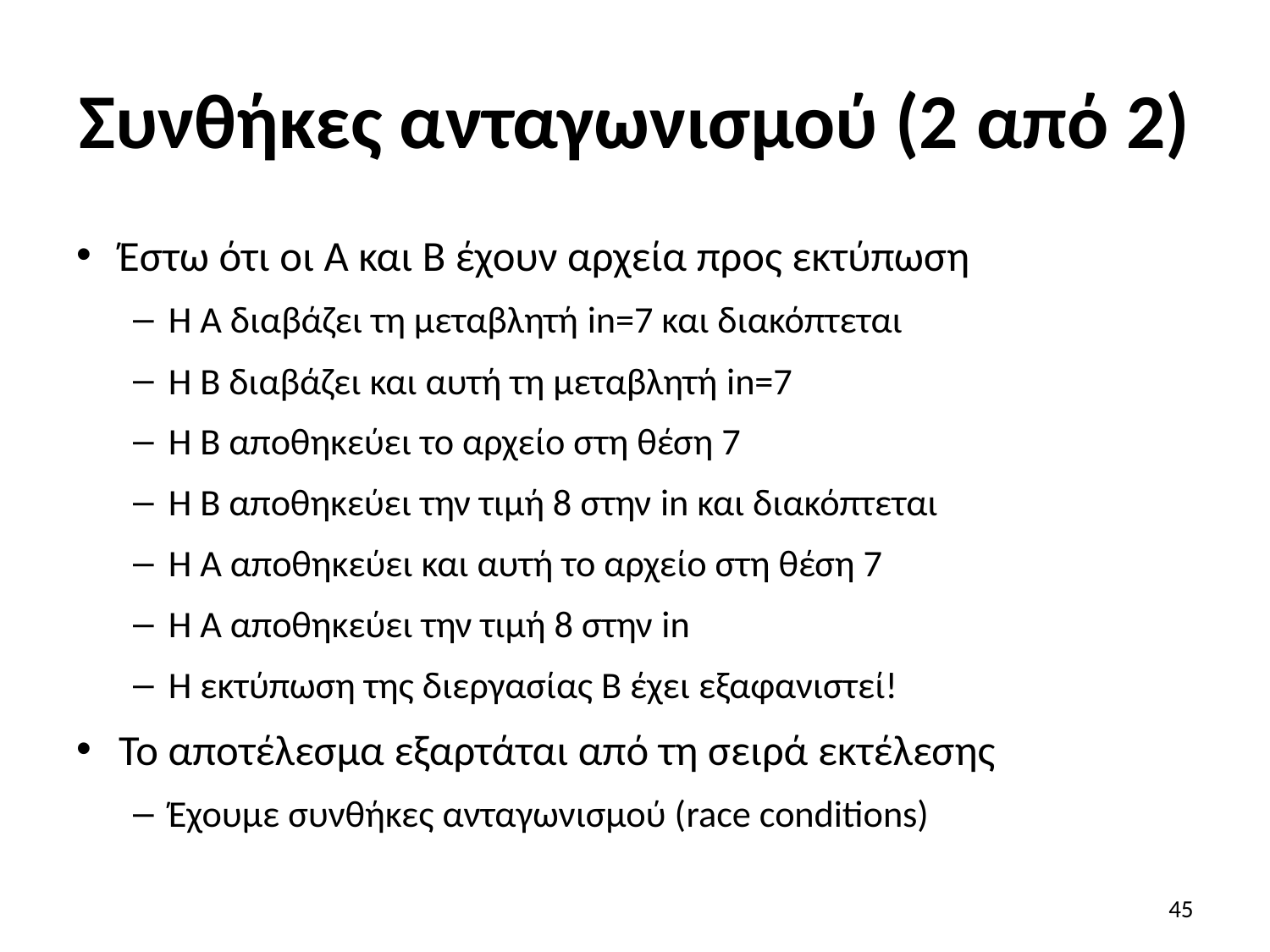

# Συνθήκες ανταγωνισμού (2 από 2)
Έστω ότι οι Α και Β έχουν αρχεία προς εκτύπωση
Η Α διαβάζει τη μεταβλητή in=7 και διακόπτεται
Η Β διαβάζει και αυτή τη μεταβλητή in=7
Η Β αποθηκεύει το αρχείο στη θέση 7
Η Β αποθηκεύει την τιμή 8 στην in και διακόπτεται
Η Α αποθηκεύει και αυτή το αρχείο στη θέση 7
Η Α αποθηκεύει την τιμή 8 στην in
Η εκτύπωση της διεργασίας Β έχει εξαφανιστεί!
Το αποτέλεσμα εξαρτάται από τη σειρά εκτέλεσης
Έχουμε συνθήκες ανταγωνισμού (race conditions)
45